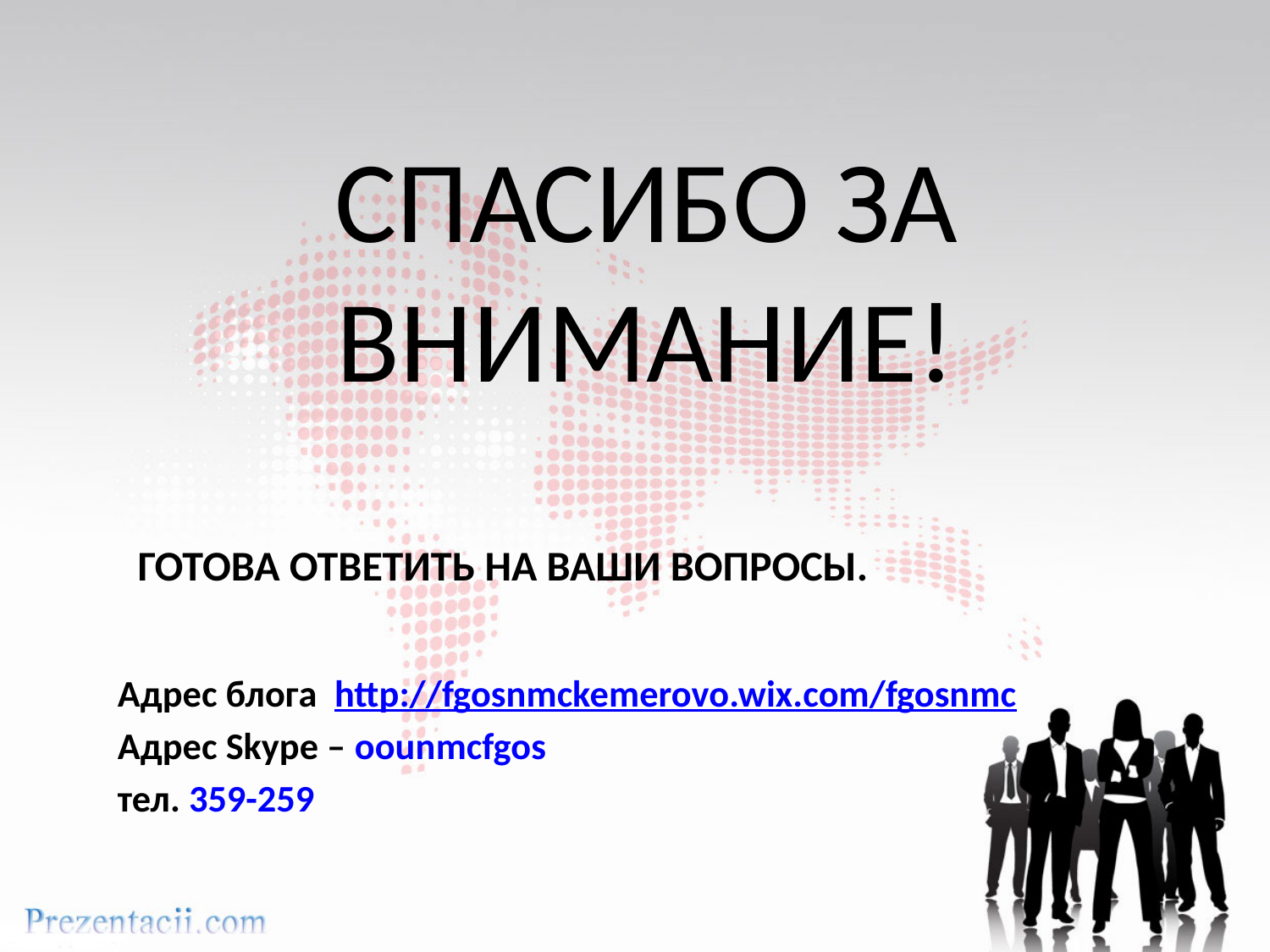

# СПАСИБО ЗА ВНИМАНИЕ!

Адрес блога  http://fgosnmckemerovo.wix.com/fgosnmc
Адрес Skype – oounmcfgos
тел. 359-259
ГОТОВА ОТВЕТИТЬ НА ВАШИ ВОПРОСЫ.